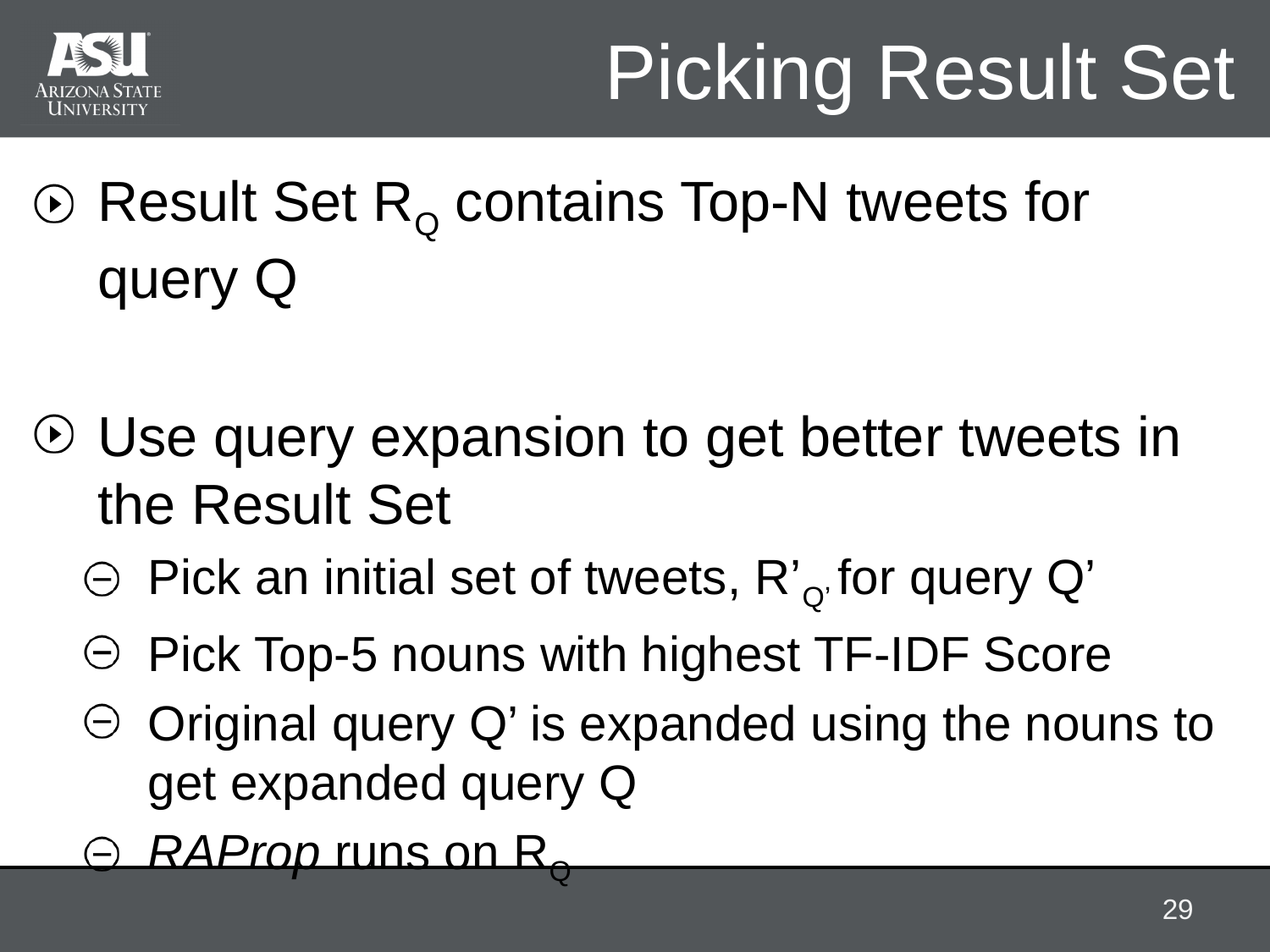

# Picking Result Set
Result Set RQ contains Top-N tweets for query Q

Use query expansion to get better tweets in the Result Set
Pick an initial set of tweets, R’Q’ for query Q’
Pick Top-5 nouns with highest TF-IDF Score
Original query Q’ is expanded using the nouns to get expanded query Q
RAProp runs on RQ
29